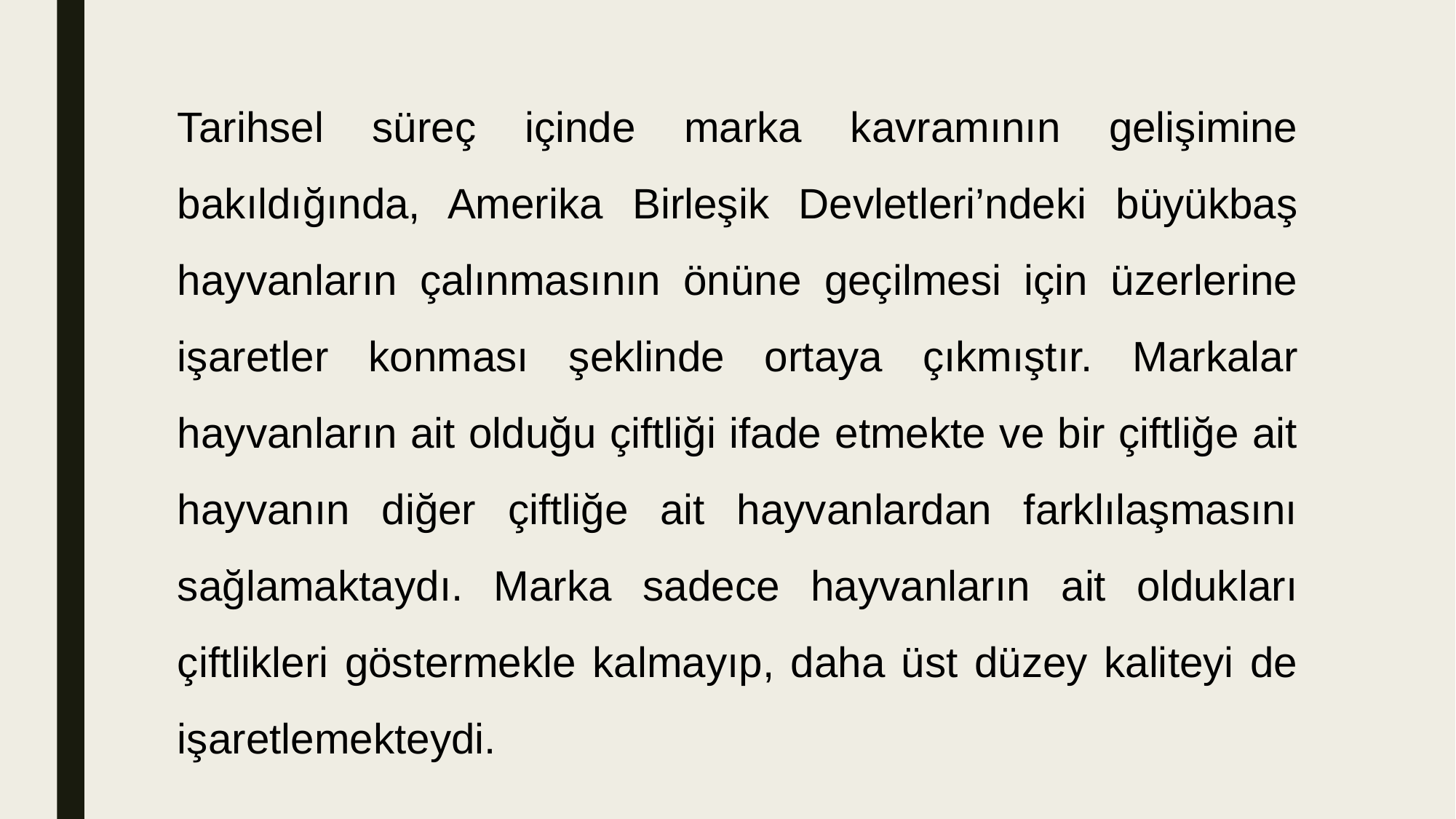

Tarihsel süreç içinde marka kavramının gelişimine bakıldığında, Amerika Birleşik Devletleri’ndeki büyükbaş hayvanların çalınmasının önüne geçilmesi için üzerlerine işaretler konması şeklinde ortaya çıkmıştır. Markalar hayvanların ait olduğu çiftliği ifade etmekte ve bir çiftliğe ait hayvanın diğer çiftliğe ait hayvanlardan farklılaşmasını sağlamaktaydı. Marka sadece hayvanların ait oldukları çiftlikleri göstermekle kalmayıp, daha üst düzey kaliteyi de işaretlemekteydi.